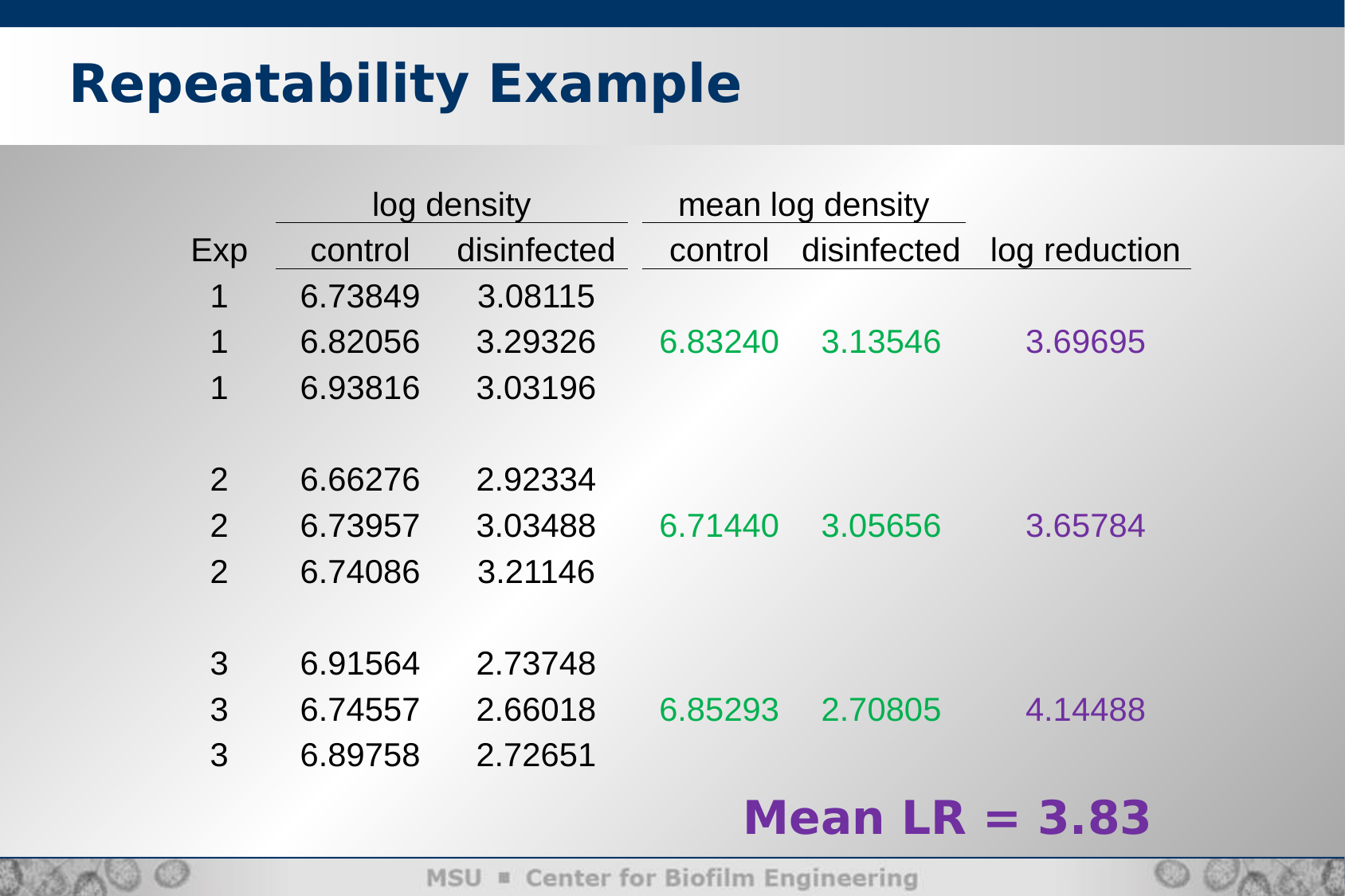

Repeatability Example
|  | log density |  |  | mean log density |  |  |  |  |
| --- | --- | --- | --- | --- | --- | --- | --- | --- |
| Exp | control | disinfected |  | control | disinfected |  | log reduction |  |
| 1 | 6.73849 | 3.08115 |  |  |  |  |  |  |
| 1 | 6.82056 | 3.29326 |  | 6.83240 | 3.13546 |  | 3.69695 |  |
| 1 | 6.93816 | 3.03196 |  |  |  |  |  |  |
|  |  |  |  |  |  |  |  |  |
| 2 | 6.66276 | 2.92334 |  |  |  |  |  |  |
| 2 | 6.73957 | 3.03488 |  | 6.71440 | 3.05656 |  | 3.65784 |  |
| 2 | 6.74086 | 3.21146 |  |  |  |  |  |  |
|  |  |  |  |  |  |  |  |  |
| 3 | 6.91564 | 2.73748 |  |  |  |  |  |  |
| 3 | 6.74557 | 2.66018 |  | 6.85293 | 2.70805 |  | 4.14488 |  |
| 3 | 6.89758 | 2.72651 |  |  |  |  |  |  |
 Mean LR = 3.83